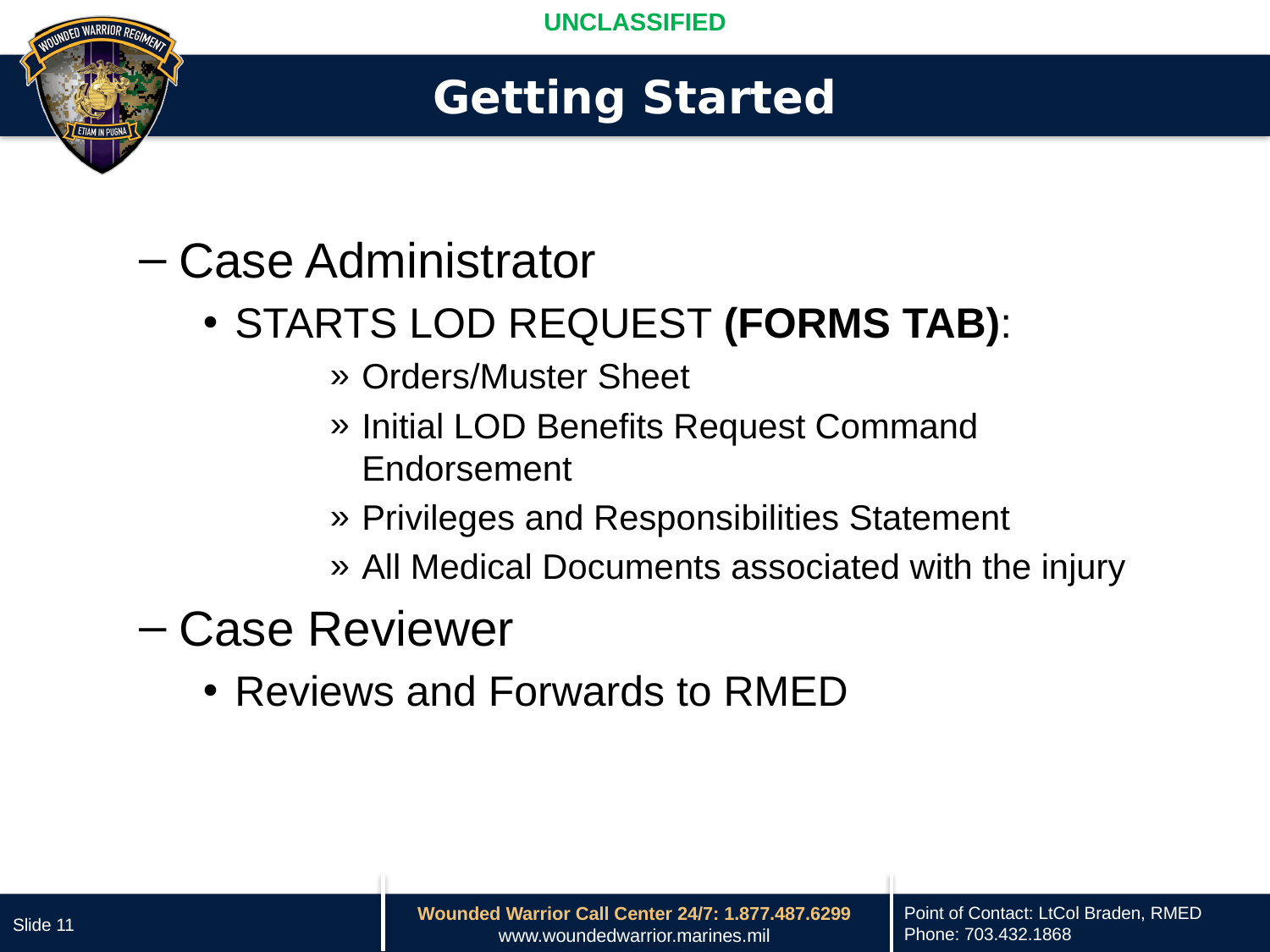

# Getting Started
Case Administrator
STARTS LOD REQUEST (FORMS TAB):
Orders/Muster Sheet
Initial LOD Benefits Request Command Endorsement
Privileges and Responsibilities Statement
All Medical Documents associated with the injury
Case Reviewer
Reviews and Forwards to RMED